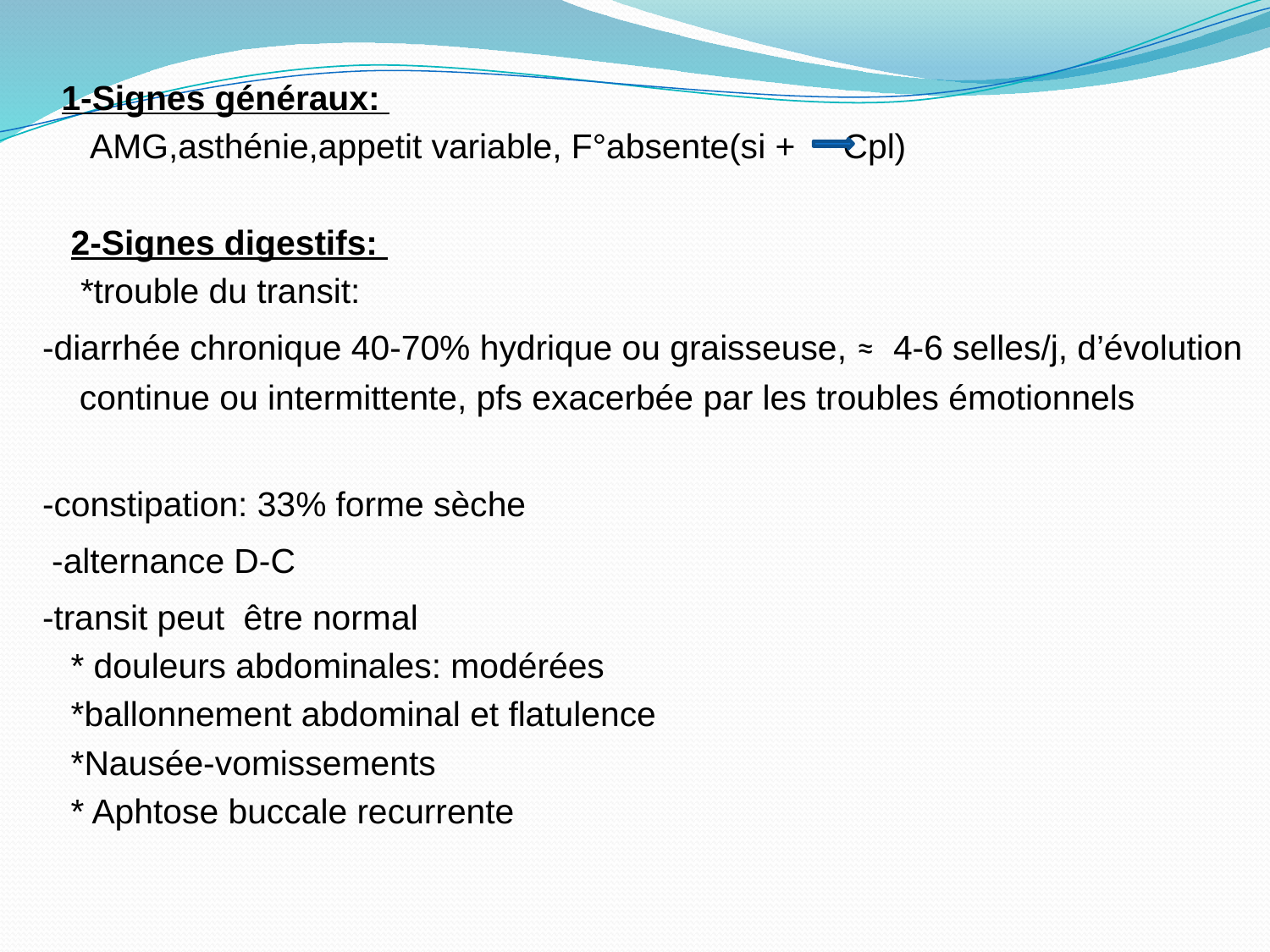

1-Signes généraux:
     AMG,asthénie,appetit variable, F°absente(si +     Cpl)

   2-Signes digestifs:
    *trouble du transit:
-diarrhée chronique 40-70% hydrique ou graisseuse, ≈  4-6 selles/j, d’évolution continue ou intermittente, pfs exacerbée par les troubles émotionnels
-constipation: 33% forme sèche
 -alternance D-C
-transit peut  être normal
   * douleurs abdominales: modérées
   *ballonnement abdominal et flatulence
   *Nausée-vomissements
   * Aphtose buccale recurrente